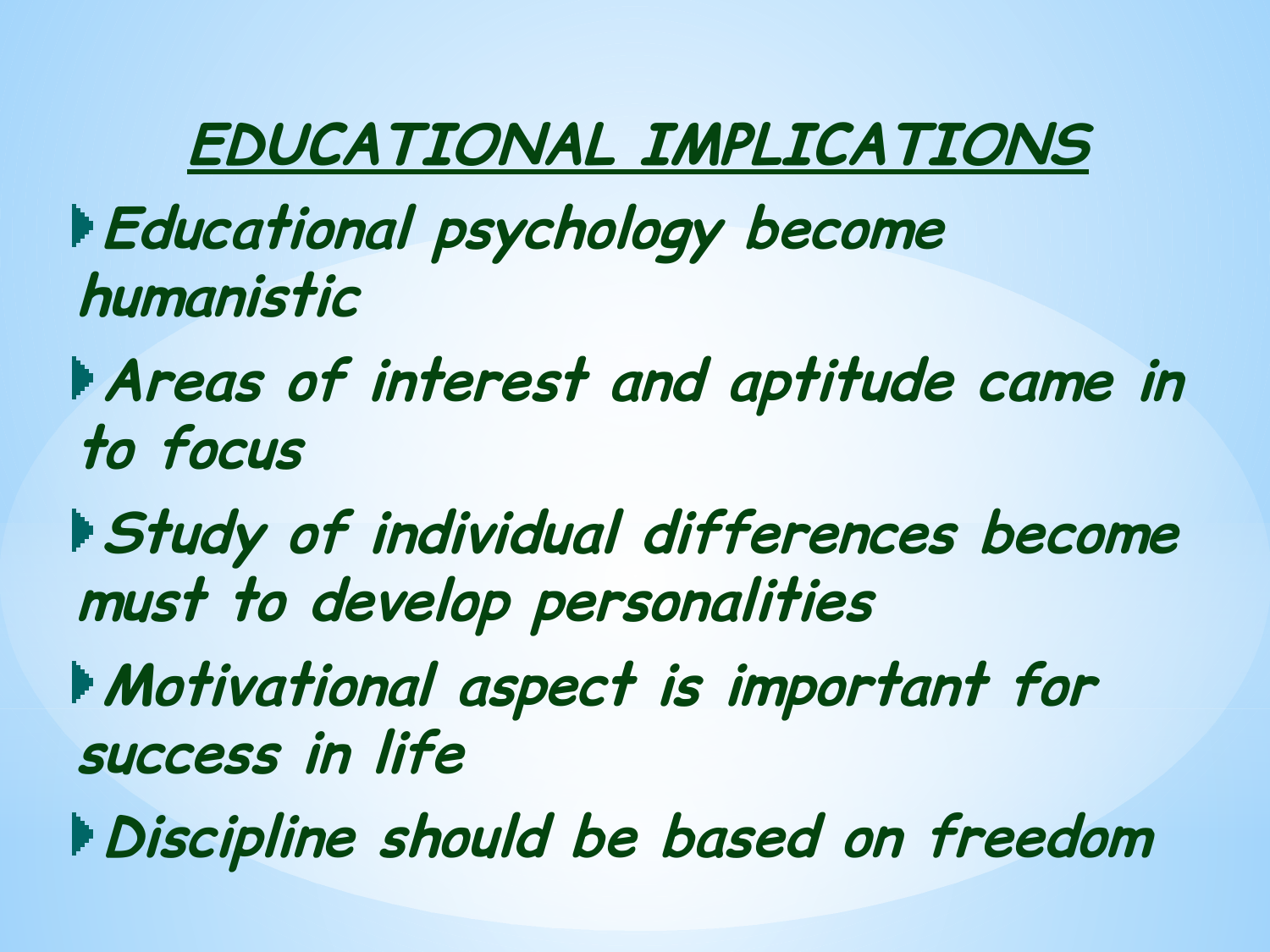

EDUCATIONAL IMPLICATIONS
Educational psychology become humanistic
Areas of interest and aptitude came in to focus
Study of individual differences become must to develop personalities
Motivational aspect is important for success in life
Discipline should be based on freedom